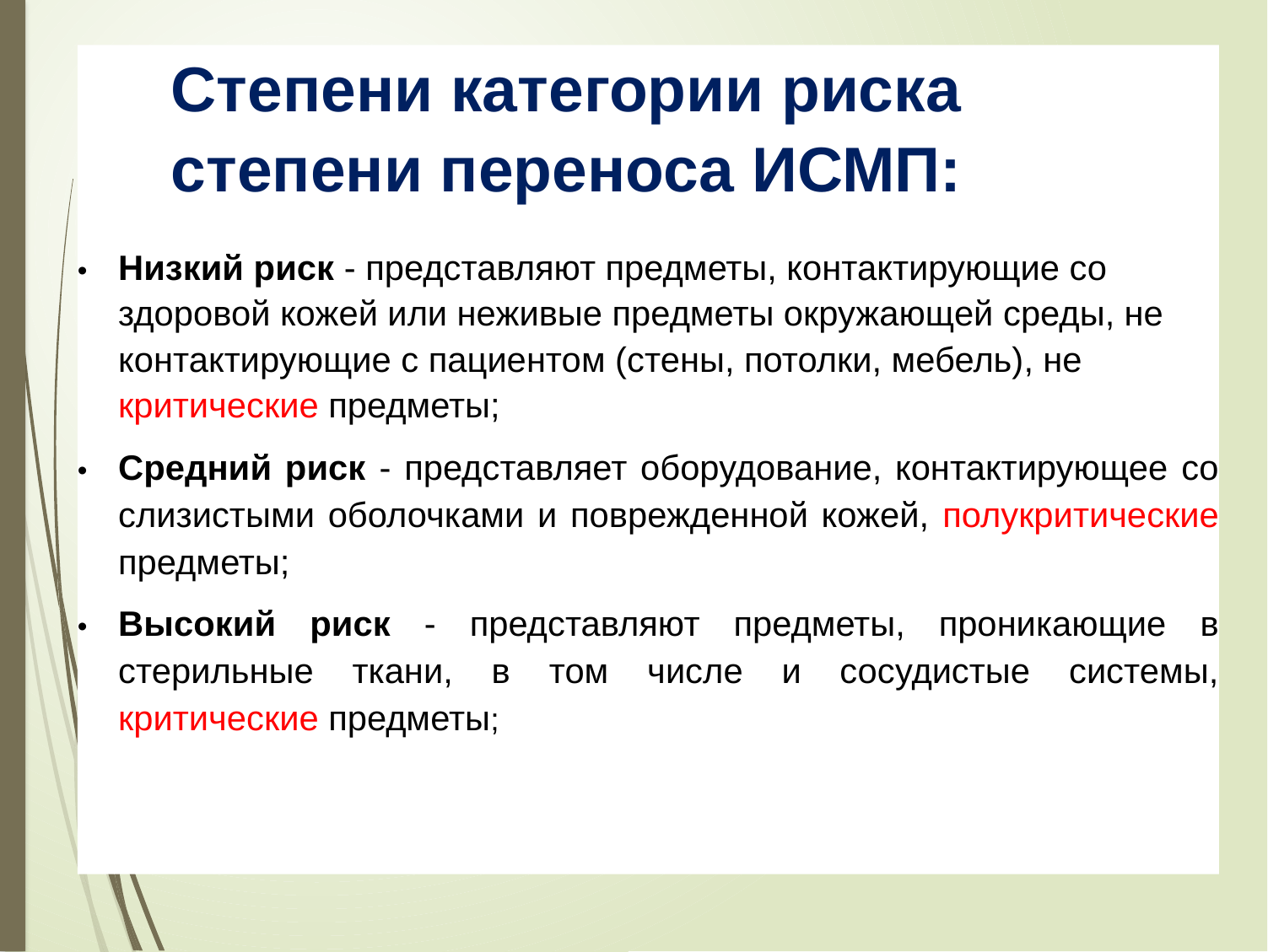

Степени категории риска степени переноса ИСМП:
•	Низкий риск - представляют предметы, контактирующие со здоровой кожей или неживые предметы окружающей среды, не контактирующие с пациентом (стены, потолки, мебель), не критические предметы;
•	Средний риск - представляет оборудование, контактирующее со слизистыми оболочками и поврежденной кожей, полукритические предметы;
•	Высокий риск - представляют предметы, проникающие в стерильные ткани, в том числе и сосудистые системы, критические предметы;